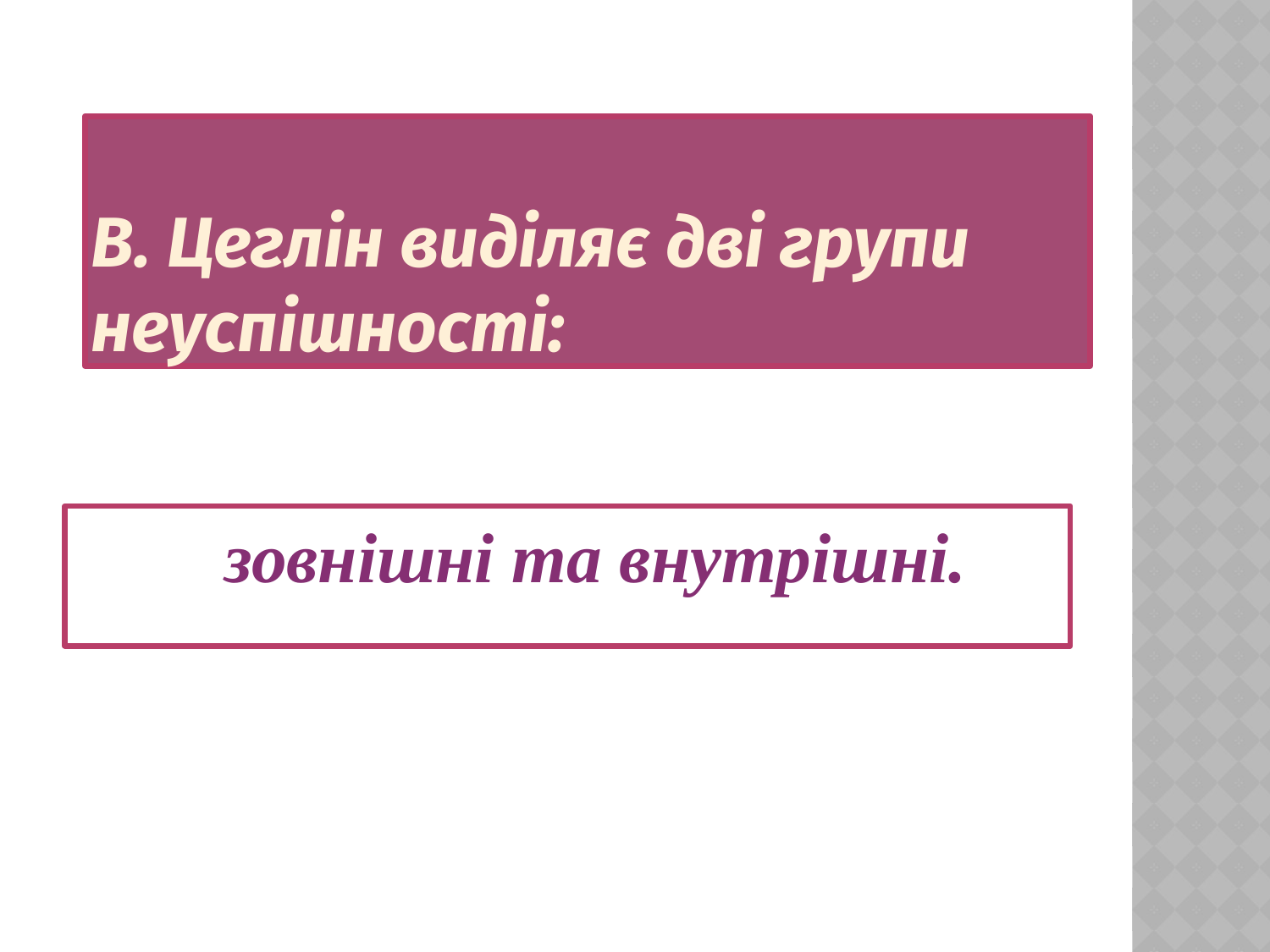

# В. Цеглін виділяє дві групи неуспішності:
    зовнішні та внутрішні.